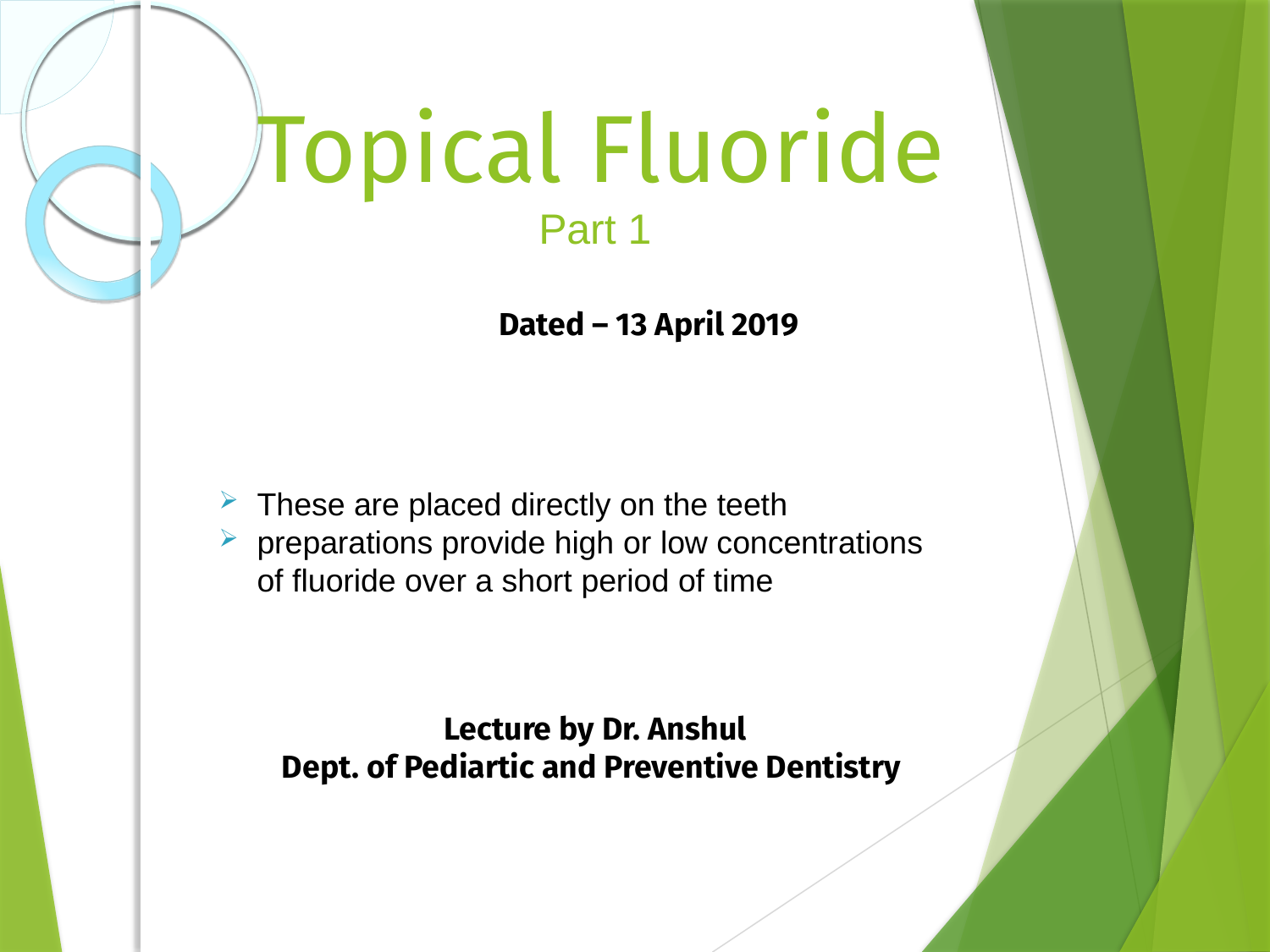

Topical Fluoride
Part 1

Dated – 13 April 2019
These are placed directly on the teeth
preparations provide high or low concentrations of fluoride over a short period of time

Lecture by Dr. Anshul
Dept. of Pediartic and Preventive Dentistry